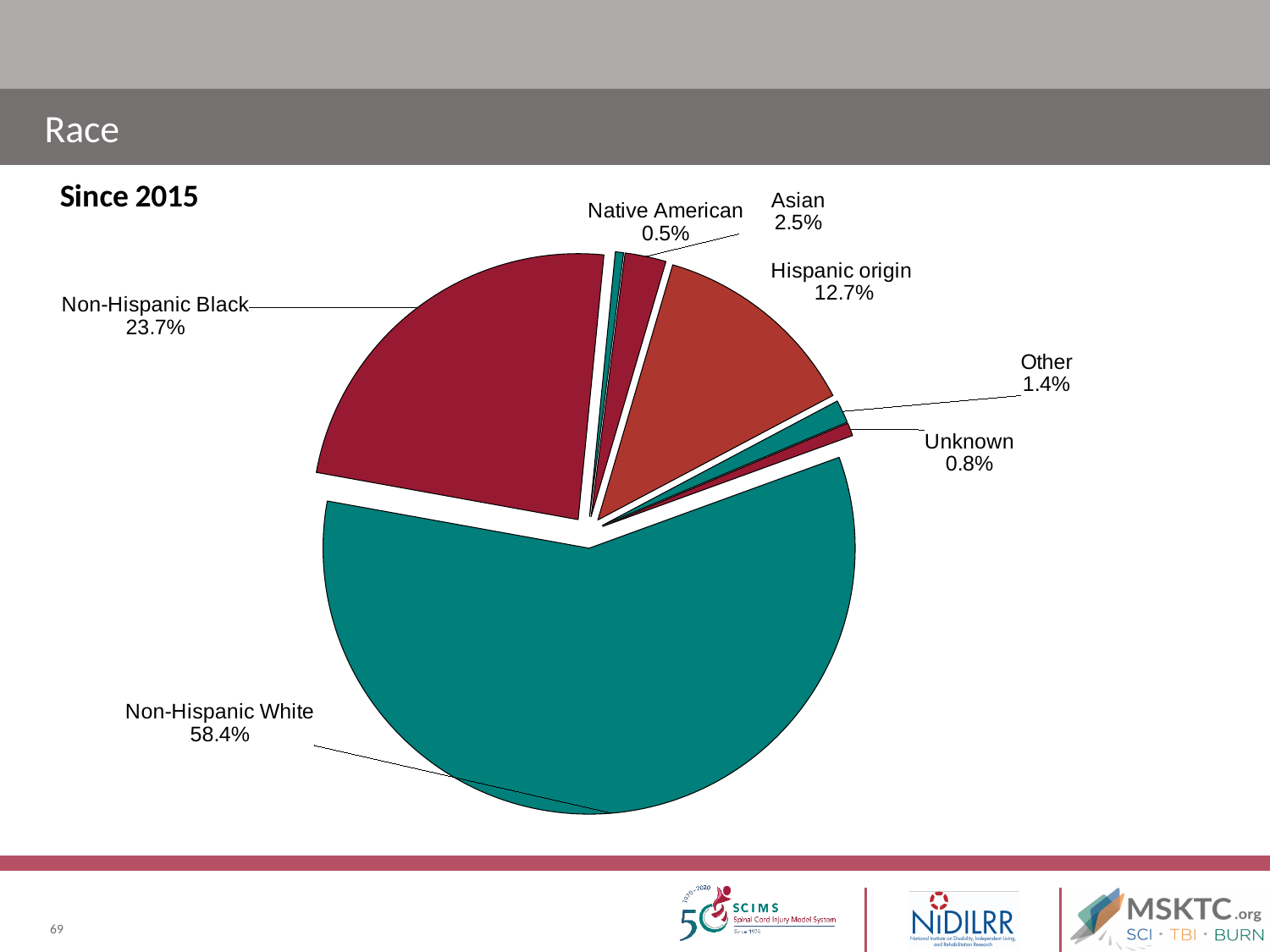

# Race

### Chart

| Category | Race |
|---|---|
| Non-Hispanic White | 58.4 |
| Non-Hispanic Black | 23.7 |
| Native American | 0.5 |
| Asian | 2.5 |
| Hispanic origin  | 12.7 |
| Other | 1.4 |
| Unknown | 0.8 |
69